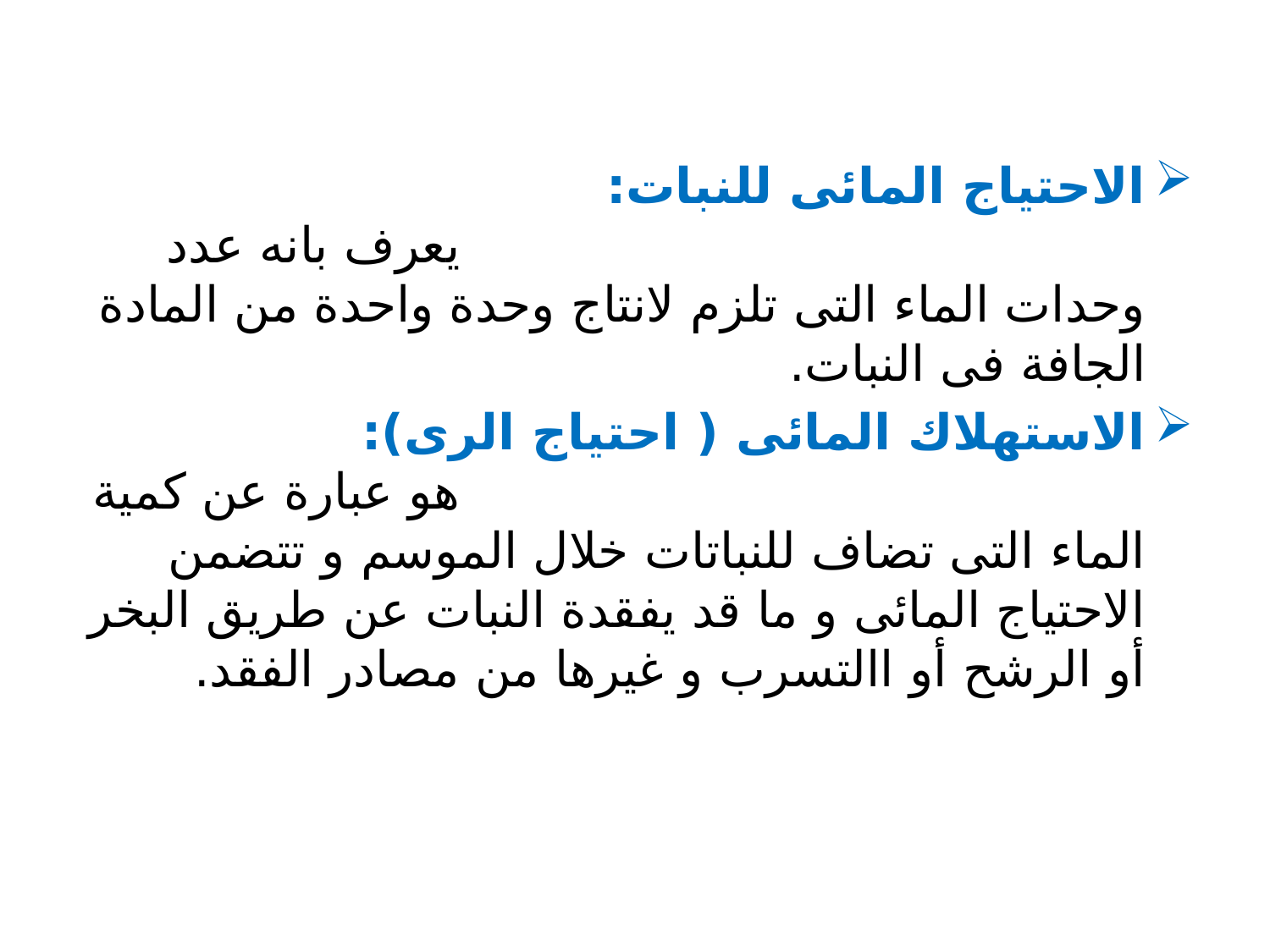

الاحتياج المائى للنبات:                                                                       يعرف بانه عدد وحدات الماء التى تلزم لانتاج وحدة واحدة من المادة الجافة فى النبات.
الاستهلاك المائى ( احتياج الرى):                                                         هو عبارة عن كمية الماء التى تضاف للنباتات خلال الموسم و تتضمن الاحتياج المائى و ما قد يفقدة النبات عن طريق البخر أو الرشح أو االتسرب و غيرها من مصادر الفقد.